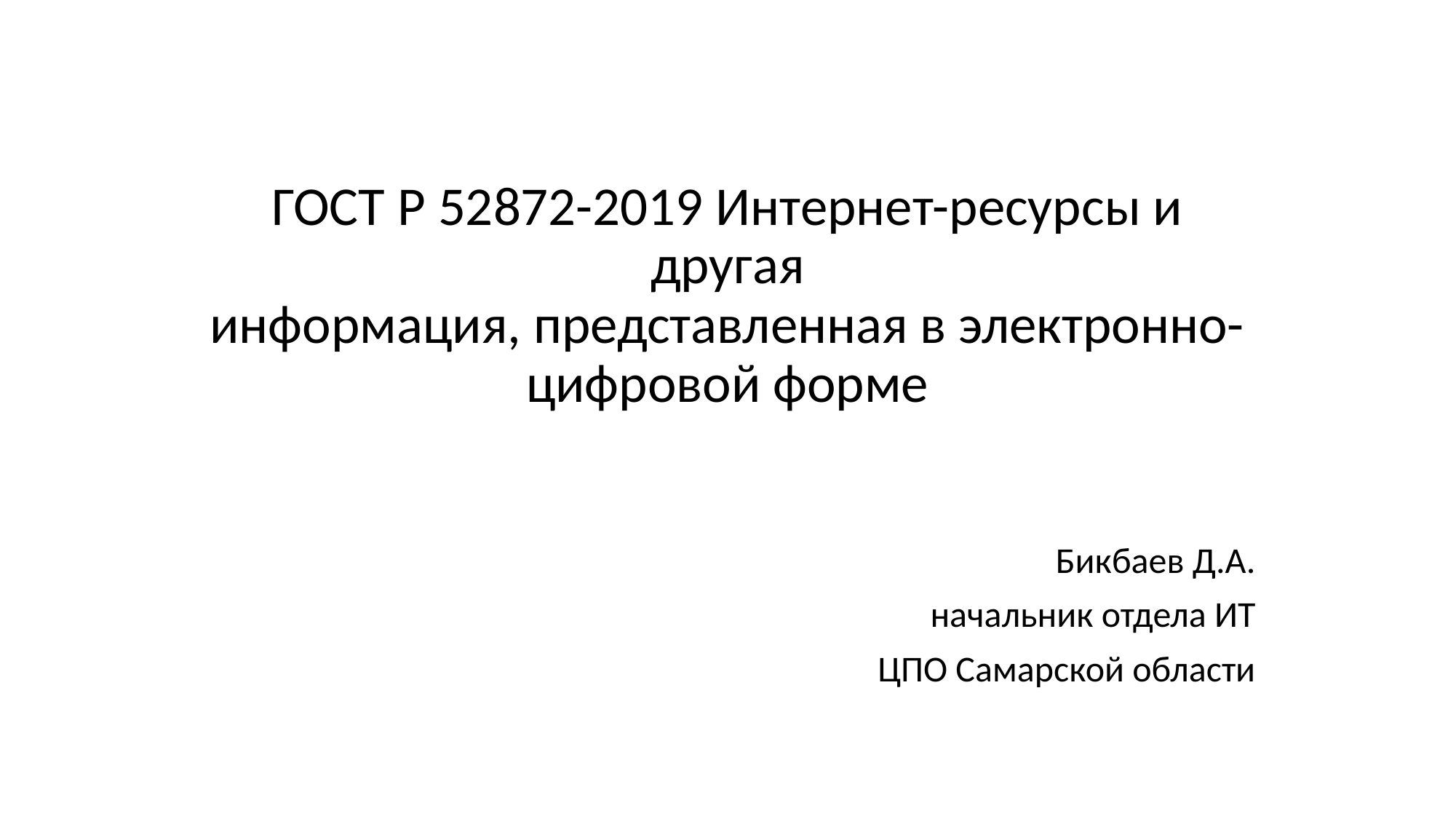

# ГОСТ Р 52872-2019 Интернет-ресурсы и другая информация, представленная в электронно-цифровой форме
Бикбаев Д.А.
начальник отдела ИТ
ЦПО Самарской области